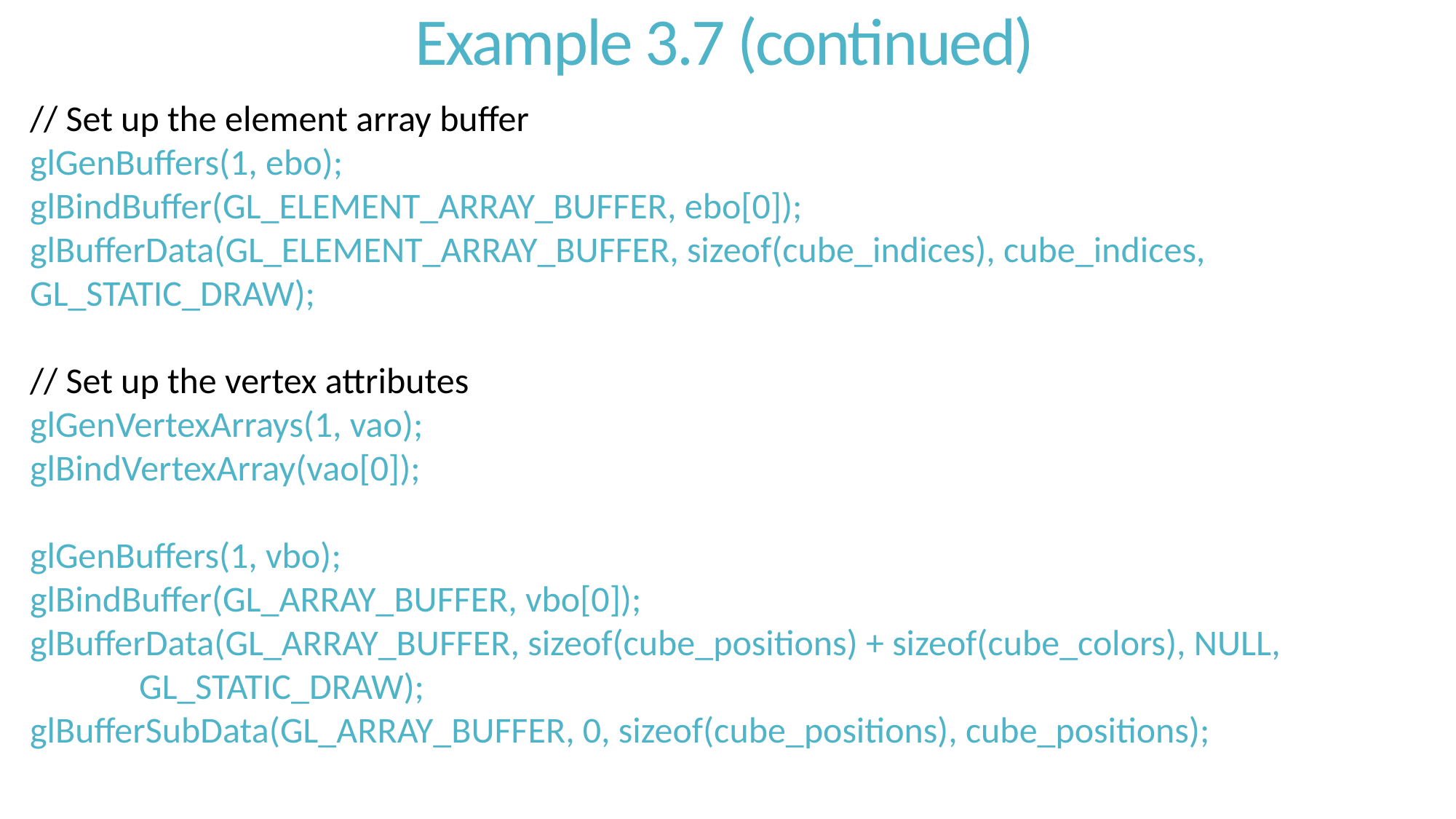

# Example 3.7 (continued)
// Set up the element array buffer
glGenBuffers(1, ebo);
glBindBuffer(GL_ELEMENT_ARRAY_BUFFER, ebo[0]);
glBufferData(GL_ELEMENT_ARRAY_BUFFER, sizeof(cube_indices), cube_indices, 	GL_STATIC_DRAW);

// Set up the vertex attributes
glGenVertexArrays(1, vao);
glBindVertexArray(vao[0]);

glGenBuffers(1, vbo);
glBindBuffer(GL_ARRAY_BUFFER, vbo[0]);
glBufferData(GL_ARRAY_BUFFER, sizeof(cube_positions) + sizeof(cube_colors), NULL,
	GL_STATIC_DRAW);
glBufferSubData(GL_ARRAY_BUFFER, 0, sizeof(cube_positions), cube_positions);